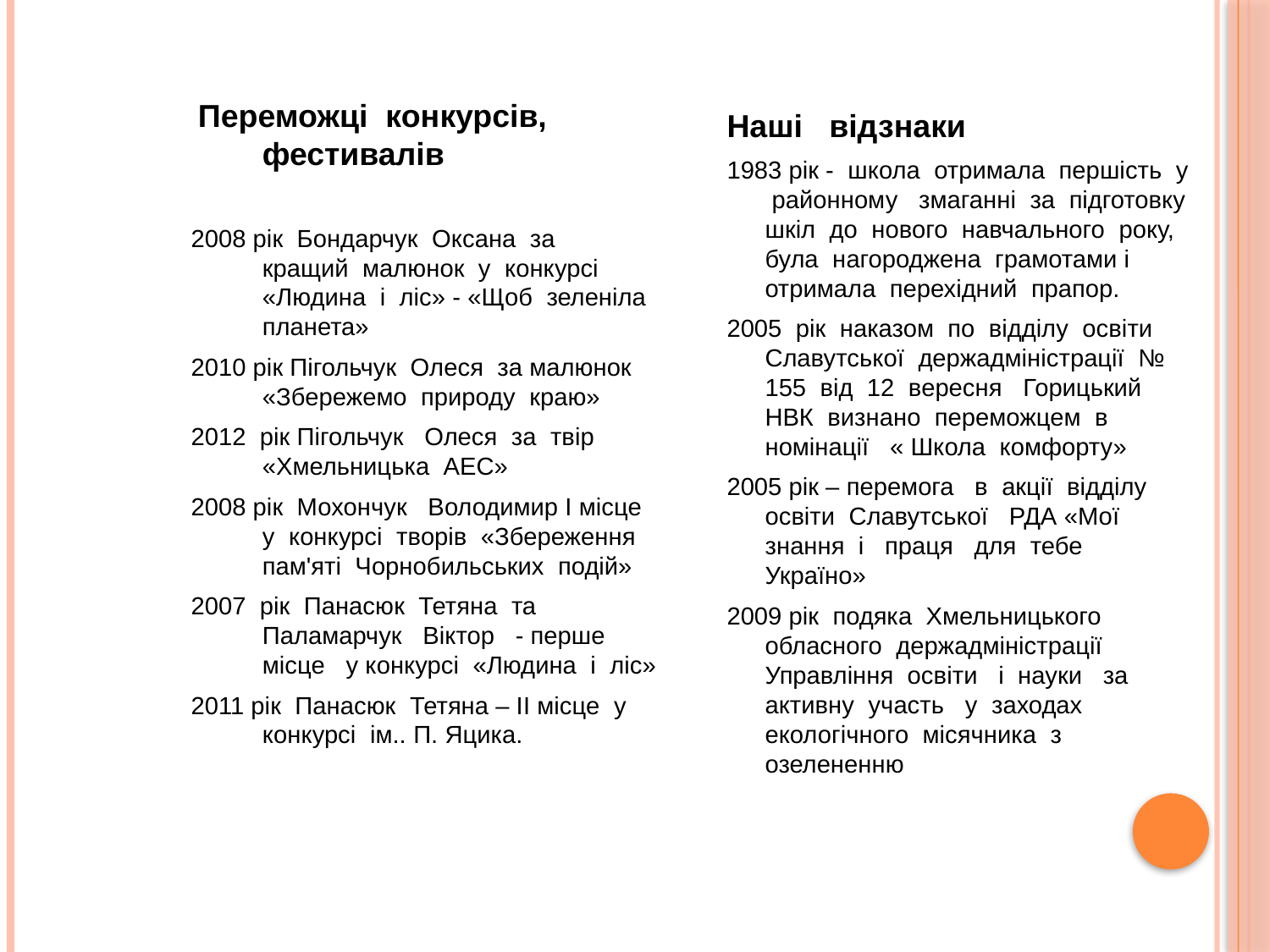

Переможці  конкурсів, фестивалів

2008 рік  Бондарчук  Оксана  за   кращий  малюнок  у  конкурсі  «Людина  і  ліс» - «Щоб  зеленіла  планета»
2010 рік Пігольчук  Олеся  за малюнок  «Збережемо  природу  краю»
2012  рік Пігольчук   Олеся  за  твір  «Хмельницька  АЕС»
2008 рік  Мохончук   Володимир І місце   у  конкурсі  творів  «Збереження   пам'яті  Чорнобильських  подій»
2007  рік  Панасюк  Тетяна  та   Паламарчук   Віктор   - перше  місце   у конкурсі  «Людина  і  ліс»
2011 рік  Панасюк  Тетяна – ІІ місце  у  конкурсі  ім.. П. Яцика.

Наші   відзнаки
1983 рік -  школа  отримала  першість  у  районному   змаганні  за  підготовку  шкіл  до  нового  навчального  року, була  нагороджена  грамотами і  отримала  перехідний  прапор.
2005  рік  наказом  по  відділу  освіти   Славутської  держадміністрації  № 155  від  12  вересня   Горицький  НВК  визнано  переможцем  в  номінації   « Школа  комфорту»
2005 рік – перемога   в  акції  відділу  освіти  Славутської   РДА «Мої  знання  і   праця   для  тебе  Україно»
2009 рік  подяка  Хмельницького   обласного  держадміністрації  Управління  освіти   і  науки   за   активну  участь   у  заходах екологічного  місячника  з  озелененню